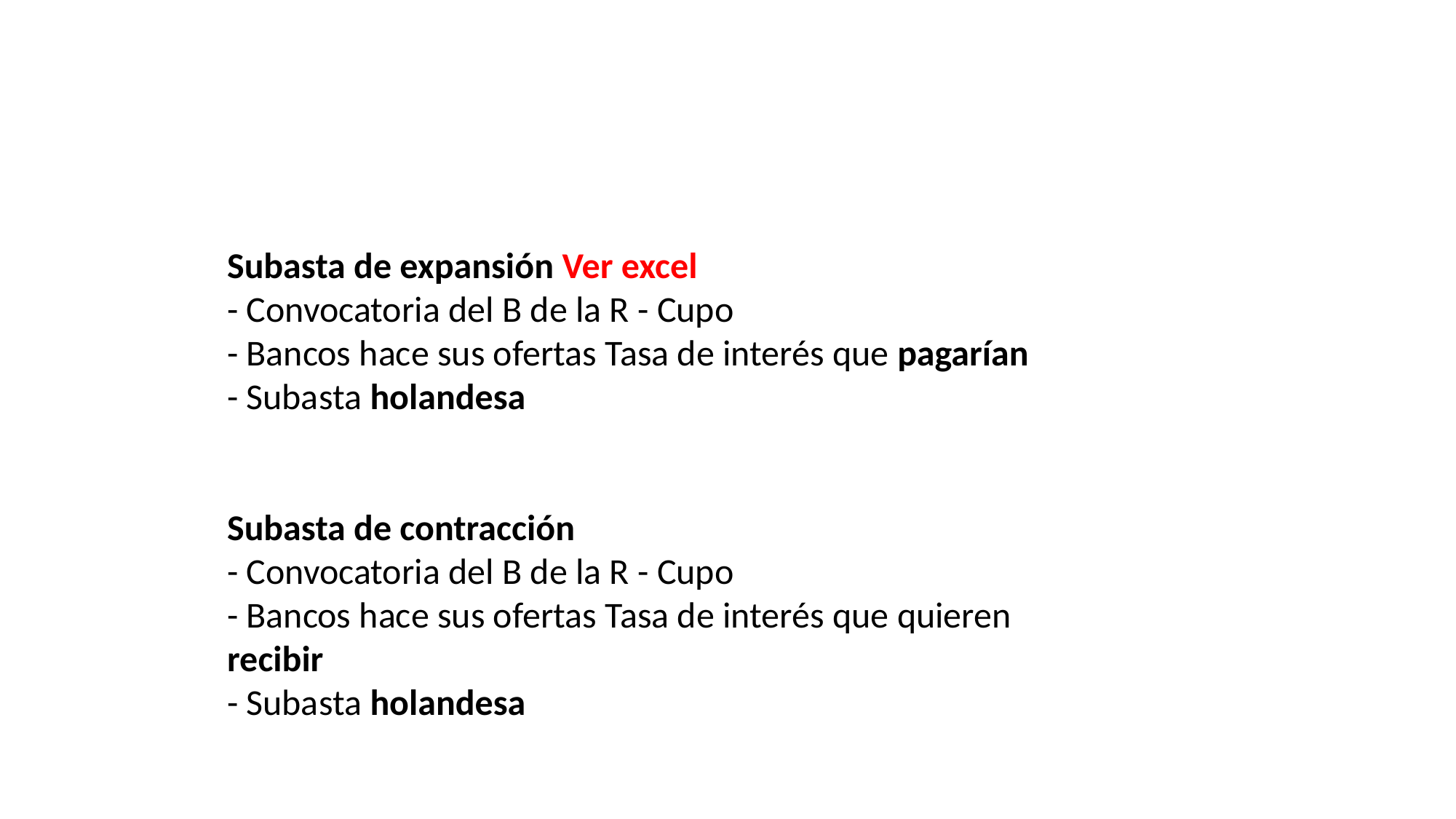

#
Subasta de expansión Ver excel
- Convocatoria del B de la R - Cupo
- Bancos hace sus ofertas Tasa de interés que pagarían
- Subasta holandesa

Subasta de contracción
- Convocatoria del B de la R - Cupo
- Bancos hace sus ofertas Tasa de interés que quieren recibir
- Subasta holandesa